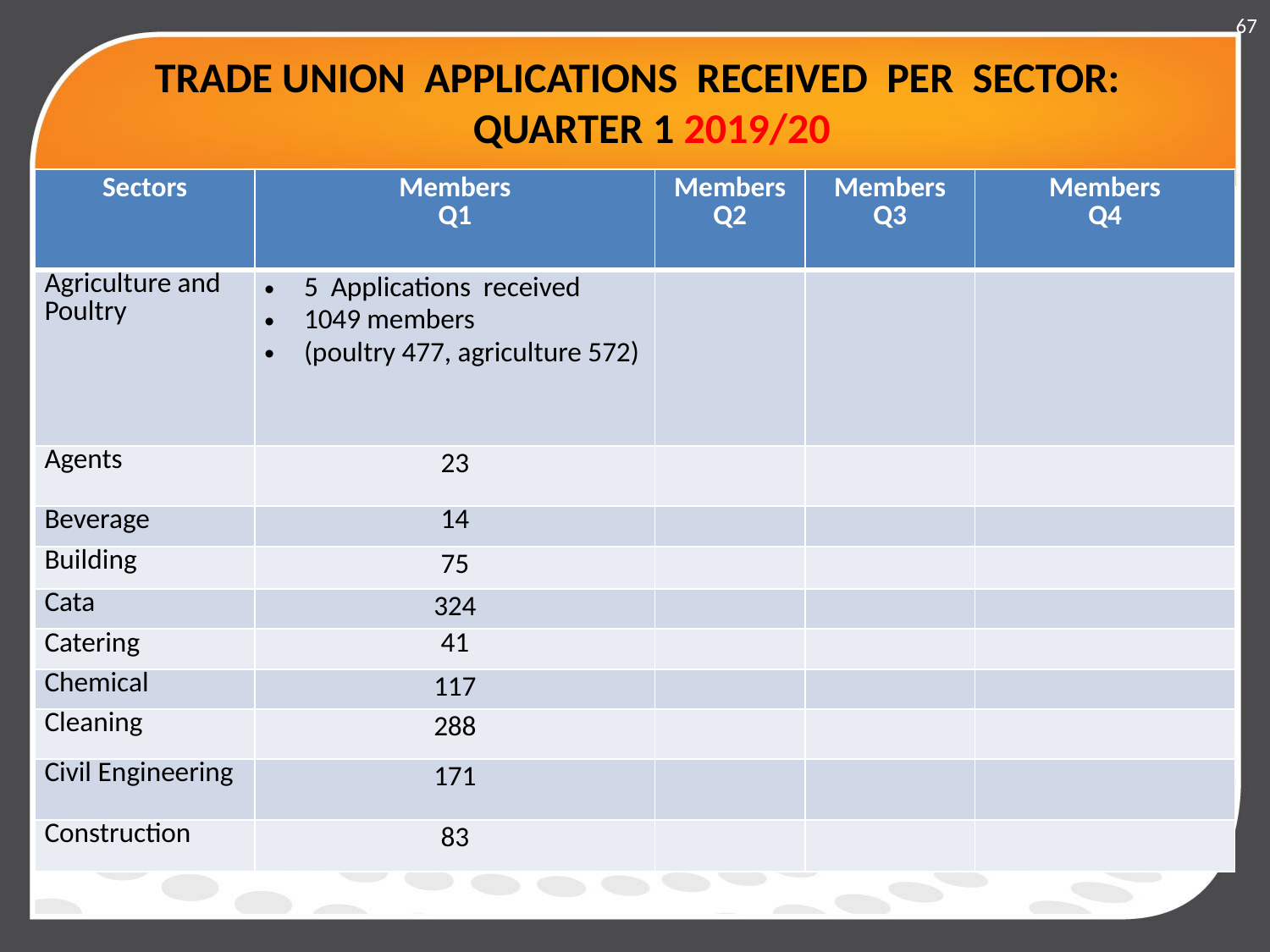

67
# TRADE UNION  APPLICATIONS  RECEIVED  PER  SECTOR:    QUARTER 1 2019/20
| Sectors | Members Q1 | Members Q2 | Members Q3 | Members Q4 |
| --- | --- | --- | --- | --- |
| Agriculture and Poultry | 5 Applications received 1049 members (poultry 477, agriculture 572) |  |  |  |
| Agents | 23 |  |  |  |
| Beverage | 14 |  |  |  |
| Building | 75 |  |  |  |
| Cata | 324 |  |  |  |
| Catering | 41 |  |  |  |
| Chemical | 117 |  |  |  |
| Cleaning | 288 |  |  |  |
| Civil Engineering | 171 |  |  |  |
| Construction | 83 |  |  |  |